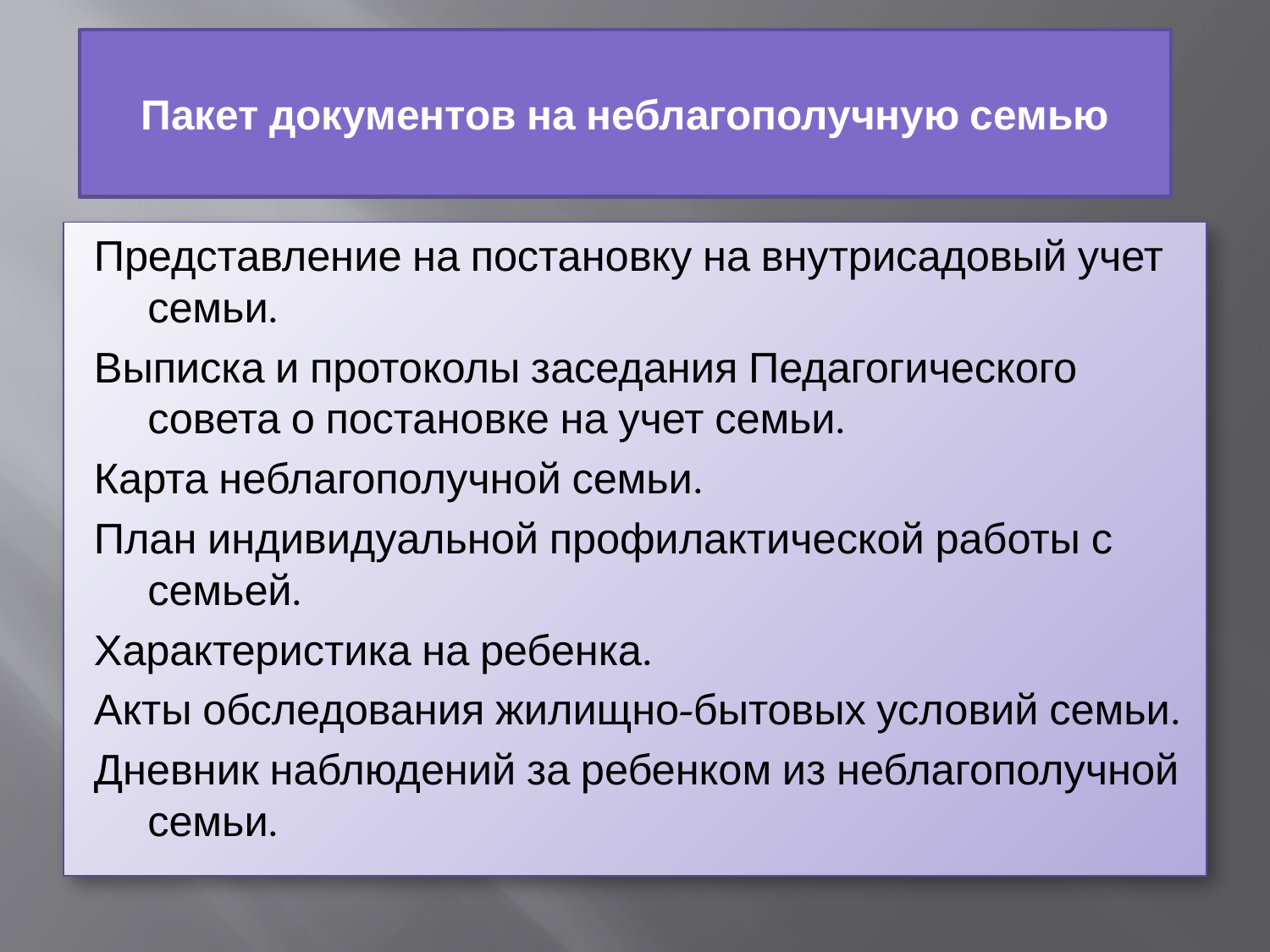

# Пакет документов на неблагополучную семью
Представление на постановку на внутрисадовый учет семьи.
Выписка и протоколы заседания Педагогического  совета о постановке на учет семьи.
Карта неблагополучной семьи.
План индивидуальной профилактической работы с семьей.
Характеристика на ребенка.
Акты обследования жилищно-бытовых условий семьи.
Дневник наблюдений за ребенком из неблагополучной семьи.